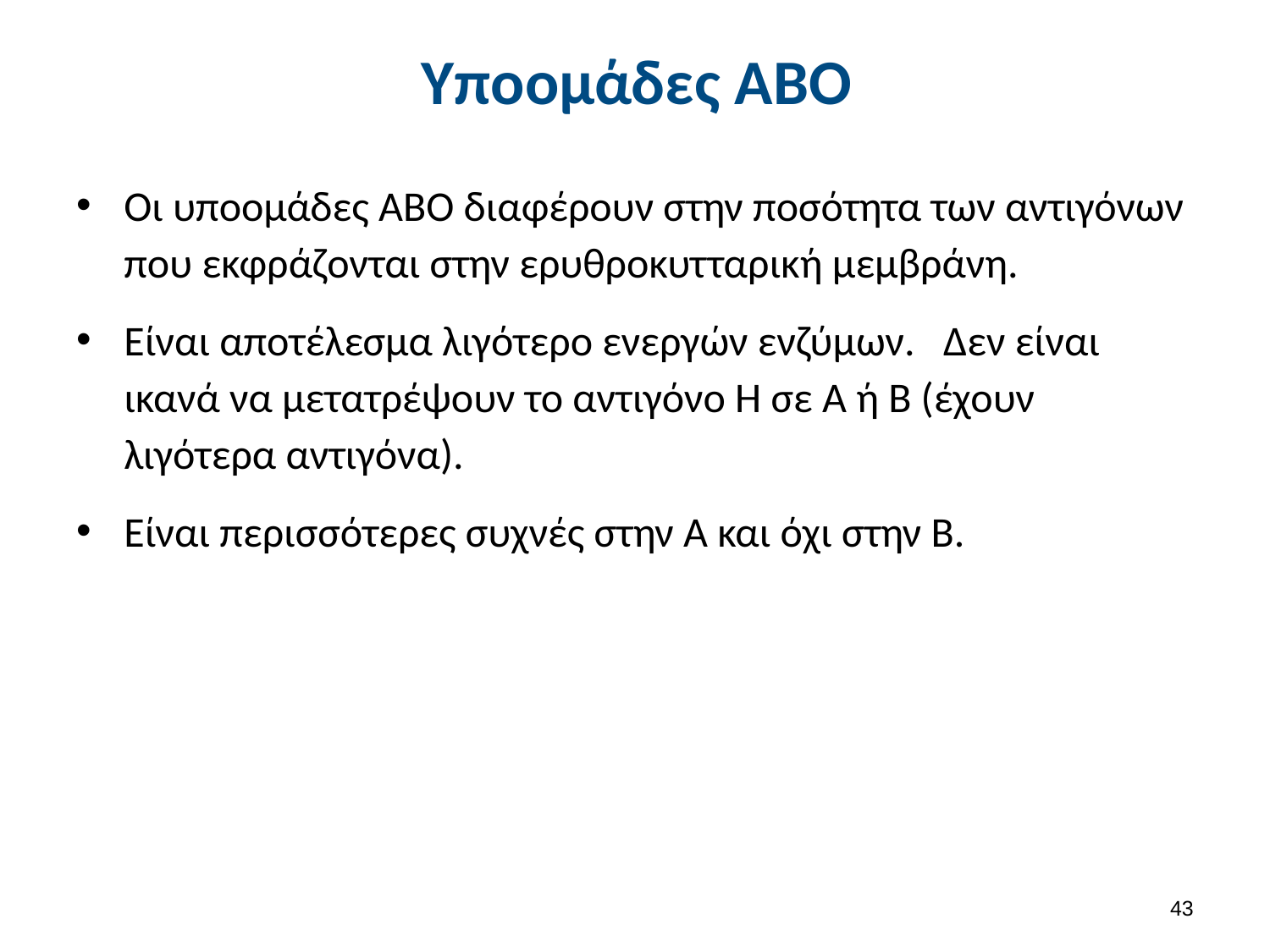

# Υποομάδες ABO
Οι υποομάδες ABO διαφέρουν στην ποσότητα των αντιγόνων που εκφράζονται στην ερυθροκυτταρική μεμβράνη.
Είναι αποτέλεσμα λιγότερο ενεργών ενζύμων.   Δεν είναι ικανά να μετατρέψουν το αντιγόνο Η σε Α ή Β (έχουν λιγότερα αντιγόνα).
Είναι περισσότερες συχνές στην Α και όχι στην Β.
43